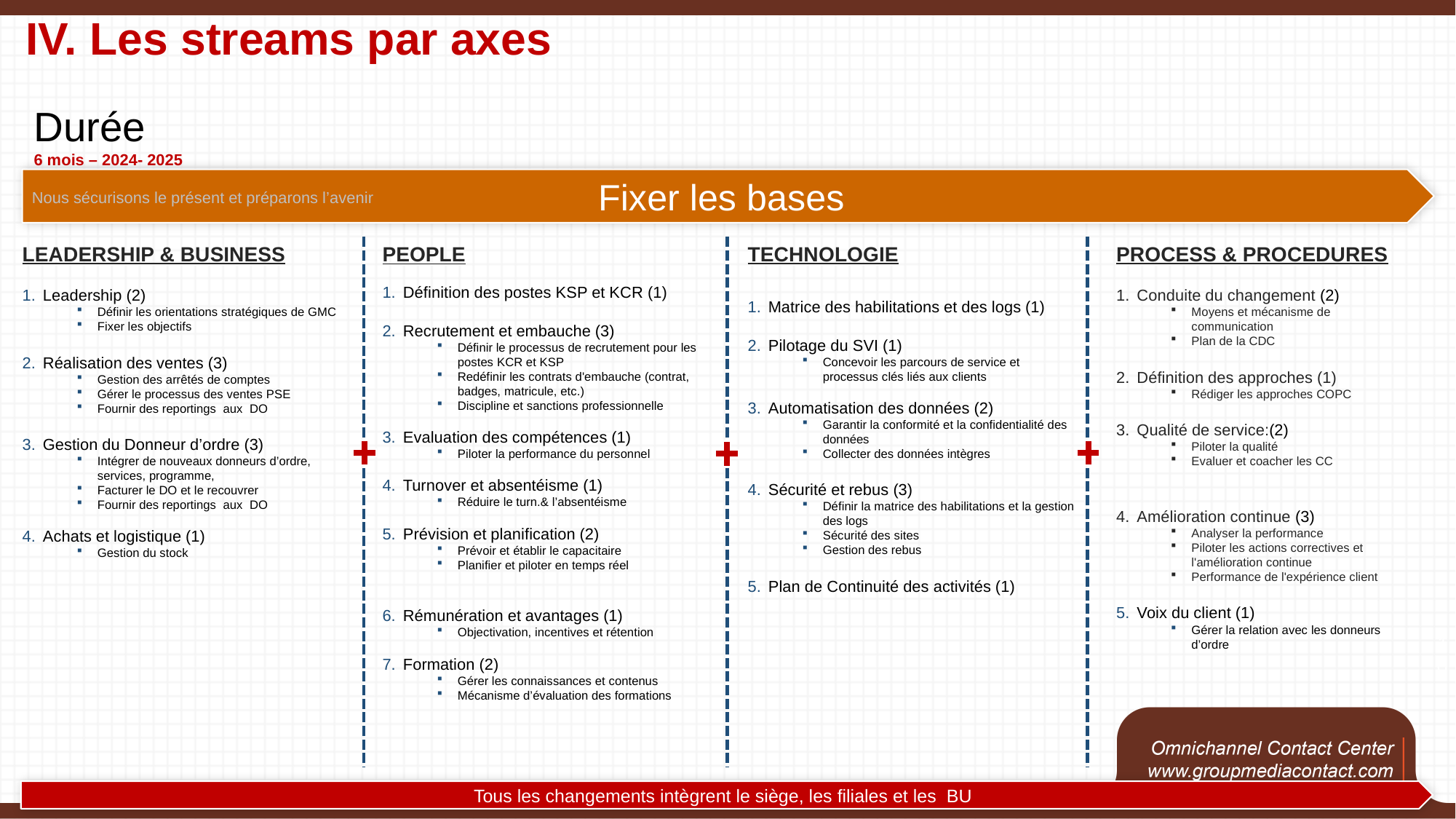

IV. Les streams par axes
Durée
6 mois – 2024- 2025
Fixer les bases
Nous sécurisons le présent et préparons l’avenir
TECHNOLOGIE

Matrice des habilitations et des logs (1)

Pilotage du SVI (1)
Concevoir les parcours de service et processus clés liés aux clients

Automatisation des données (2)
Garantir la conformité et la confidentialité des données
Collecter des données intègres

Sécurité et rebus (3)
Définir la matrice des habilitations et la gestion des logs
Sécurité des sites
Gestion des rebus

Plan de Continuité des activités (1)

PEOPLE

Définition des postes KSP et KCR (1)

Recrutement et embauche (3)
Définir le processus de recrutement pour les postes KCR et KSP
Redéfinir les contrats d'embauche (contrat, badges, matricule, etc.)
Discipline et sanctions professionnelle

Evaluation des compétences (1)
Piloter la performance du personnel

Turnover et absentéisme (1)
Réduire le turn.& l’absentéisme

Prévision et planification (2)
Prévoir et établir le capacitaire
Planifier et piloter en temps réel

Rémunération et avantages (1)
Objectivation, incentives et rétention

Formation (2)
Gérer les connaissances et contenus
Mécanisme d’évaluation des formations

LEADERSHIP & BUSINESS

Leadership (2)
Définir les orientations stratégiques de GMC
Fixer les objectifs

Réalisation des ventes (3)
Gestion des arrêtés de comptes
Gérer le processus des ventes PSE
Fournir des reportings  aux  DO

Gestion du Donneur d’ordre (3)
Intégrer de nouveaux donneurs d’ordre, services, programme,
Facturer le DO et le recouvrer
Fournir des reportings  aux  DO

Achats et logistique (1)
Gestion du stock

PROCESS & PROCEDURES

Conduite du changement (2)
Moyens et mécanisme de communication
Plan de la CDC

Définition des approches (1)
Rédiger les approches COPC

Qualité de service:(2)
Piloter la qualité
Evaluer et coacher les CC

Amélioration continue (3)
Analyser la performance
Piloter les actions correctives et l'amélioration continue
Performance de l'expérience client

Voix du client (1)
Gérer la relation avec les donneurs d’ordre

10
Tous les changements intègrent le siège, les filiales et les  BU